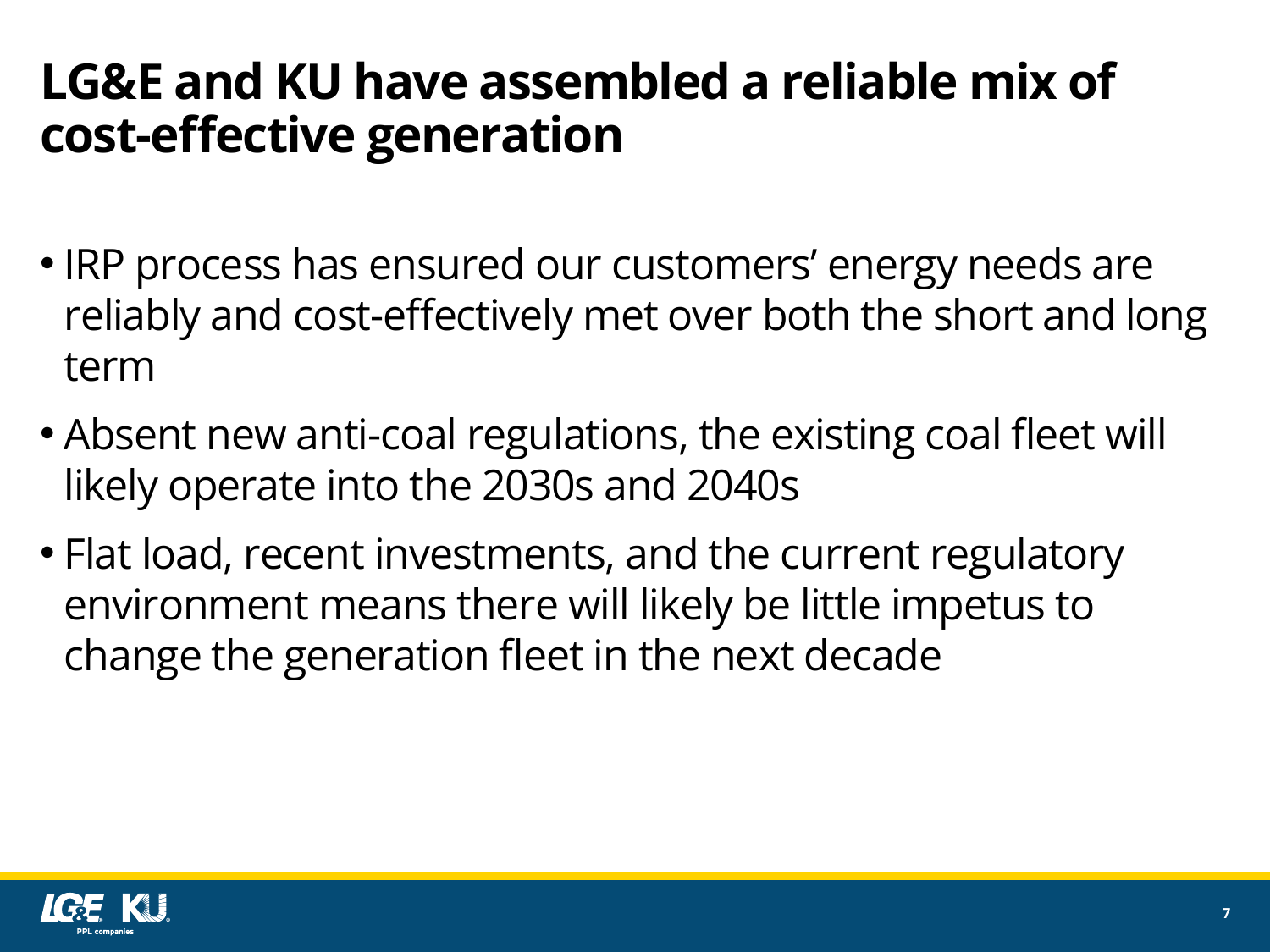

# LG&E and KU have assembled a reliable mix of cost-effective generation
IRP process has ensured our customers’ energy needs are reliably and cost-effectively met over both the short and long term
Absent new anti-coal regulations, the existing coal fleet will likely operate into the 2030s and 2040s
Flat load, recent investments, and the current regulatory environment means there will likely be little impetus to change the generation fleet in the next decade

7